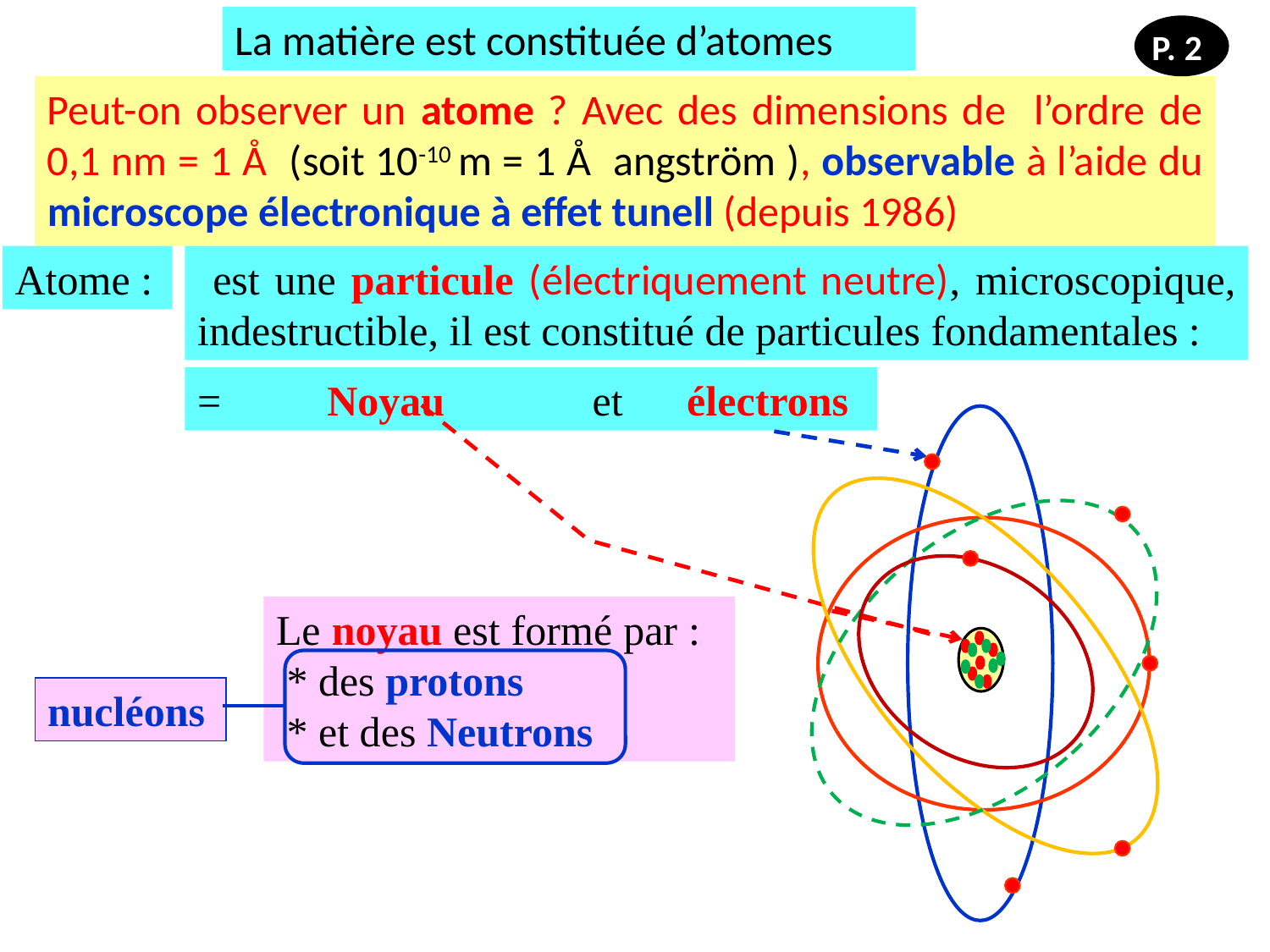

La matière est constituée d’atomes

P. 2
Peut-on observer un atome ? Avec des dimensions de  l’ordre de 0,1 nm = 1 Å  (soit 10-10 m = 1 Å  angström ), observable à l’aide du microscope électronique à effet tunell (depuis 1986)
Atome :
 est une particule (électriquement neutre), microscopique, indestructible, il est constitué de particules fondamentales :
=          Noyau              et      électrons

Le noyau est formé par :
 * des protons
 * et des Neutrons

nucléons